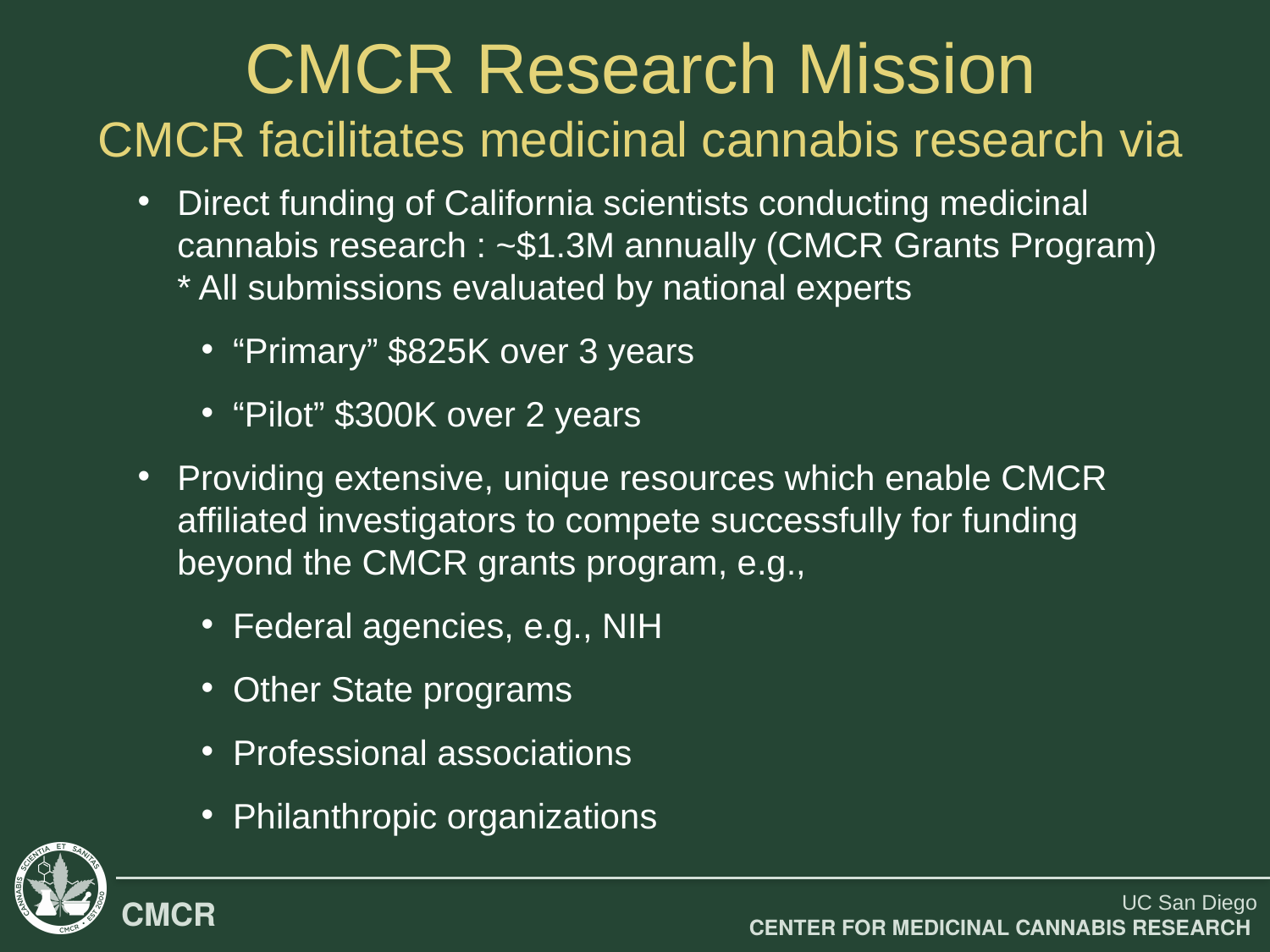

# CMCR Research Mission CMCR facilitates medicinal cannabis research via

Direct funding of California scientists conducting medicinal cannabis research : ~$1.3M annually (CMCR Grants Program)
* All submissions evaluated by national experts
“Primary” $825K over 3 years
“Pilot” $300K over 2 years
Providing extensive, unique resources which enable CMCR affiliated investigators to compete successfully for funding beyond the CMCR grants program, e.g.,
Federal agencies, e.g., NIH
Other State programs
Professional associations
Philanthropic organizations